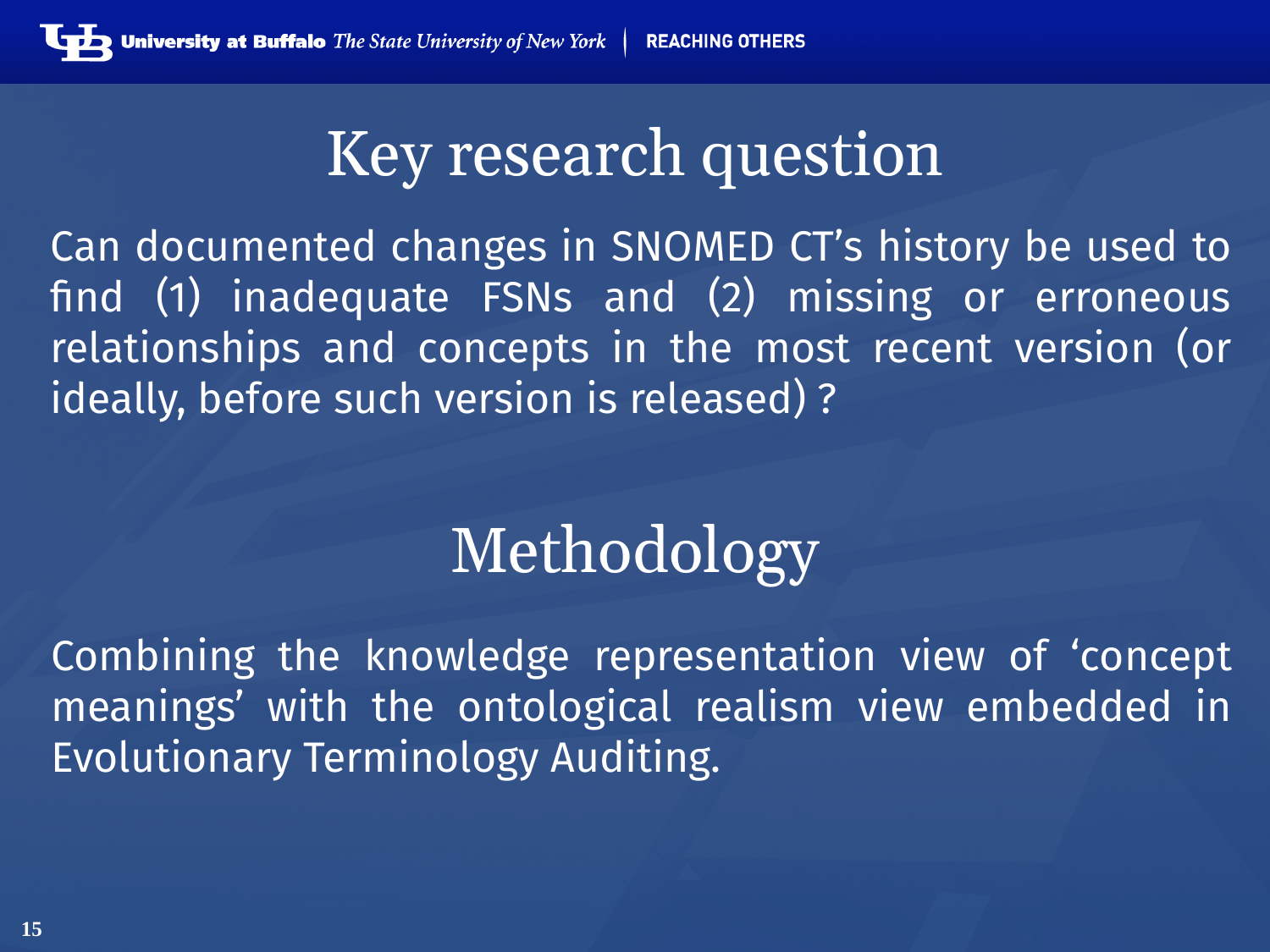

# Key research question
Can documented changes in SNOMED CT’s history be used to find (1) inadequate FSNs and (2) missing or erroneous relationships and concepts in the most recent version (or ideally, before such version is released) ?
Methodology
Combining the knowledge representation view of ‘concept meanings’ with the ontological realism view embedded in Evolutionary Terminology Auditing.
15